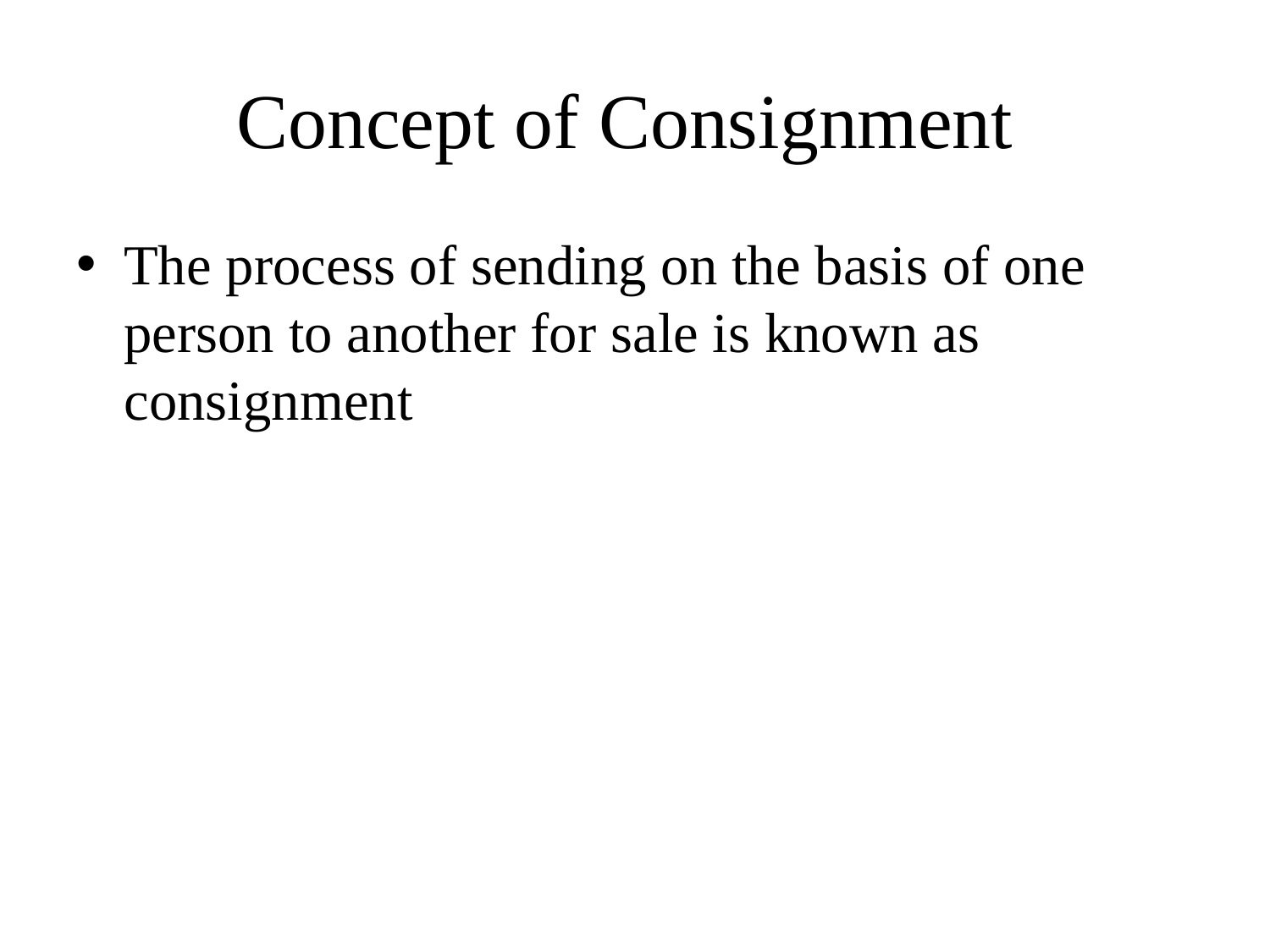

# Concept of Consignment
The process of sending on the basis of one person to another for sale is known as consignment